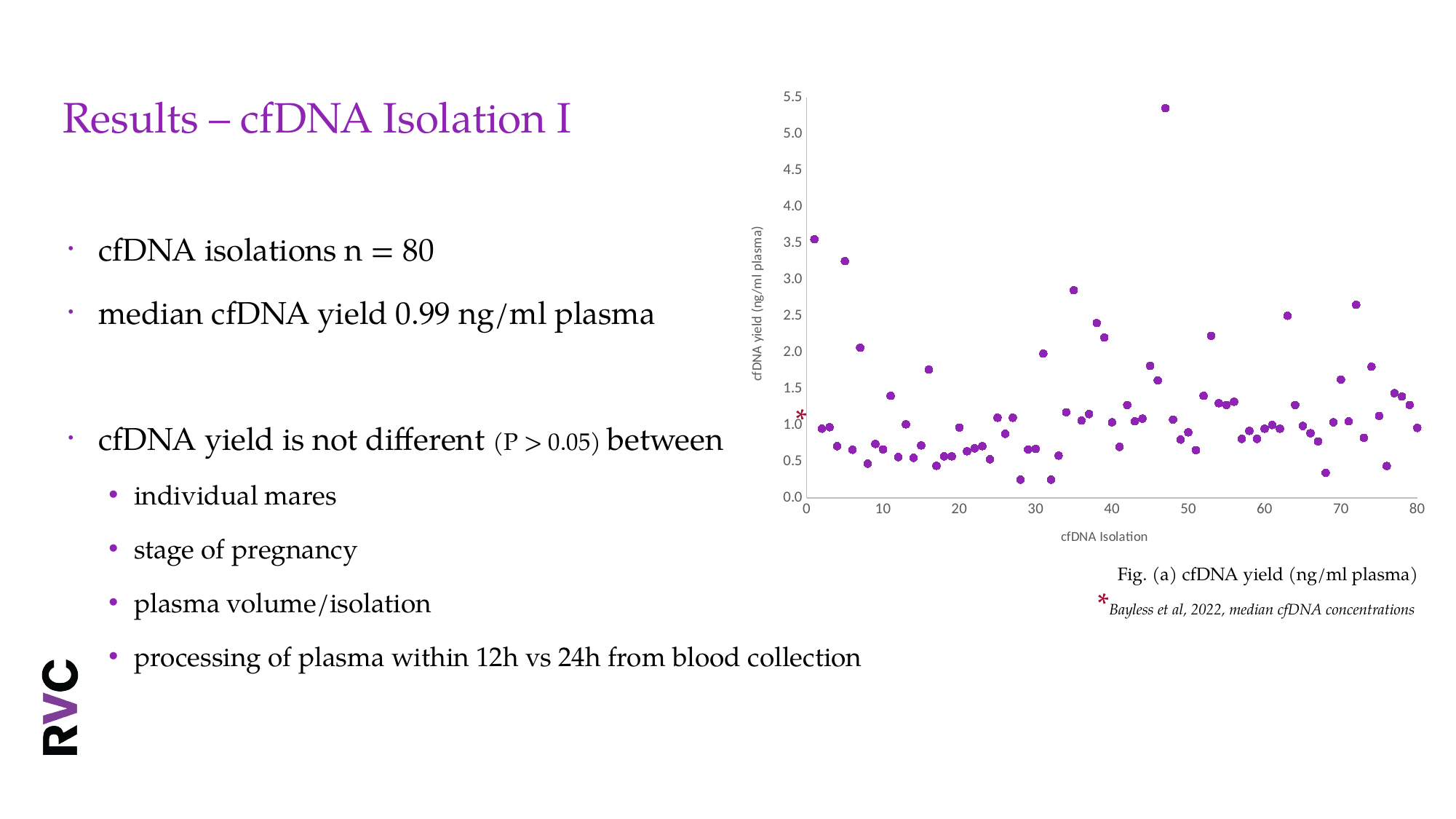

# Results – cfDNA Isolation I

### Chart

| Category |  |
|---|---|
cfDNA isolations n = 80
median cfDNA yield 0.99 ng/ml plasma

cfDNA yield is not different (P > 0.05) between
individual mares
stage of pregnancy
plasma volume/isolation
processing of plasma within 12h vs 24h from blood collection

*
Fig. (a) cfDNA yield (ng/ml plasma)
*Bayless et al, 2022, median cfDNA concentrations